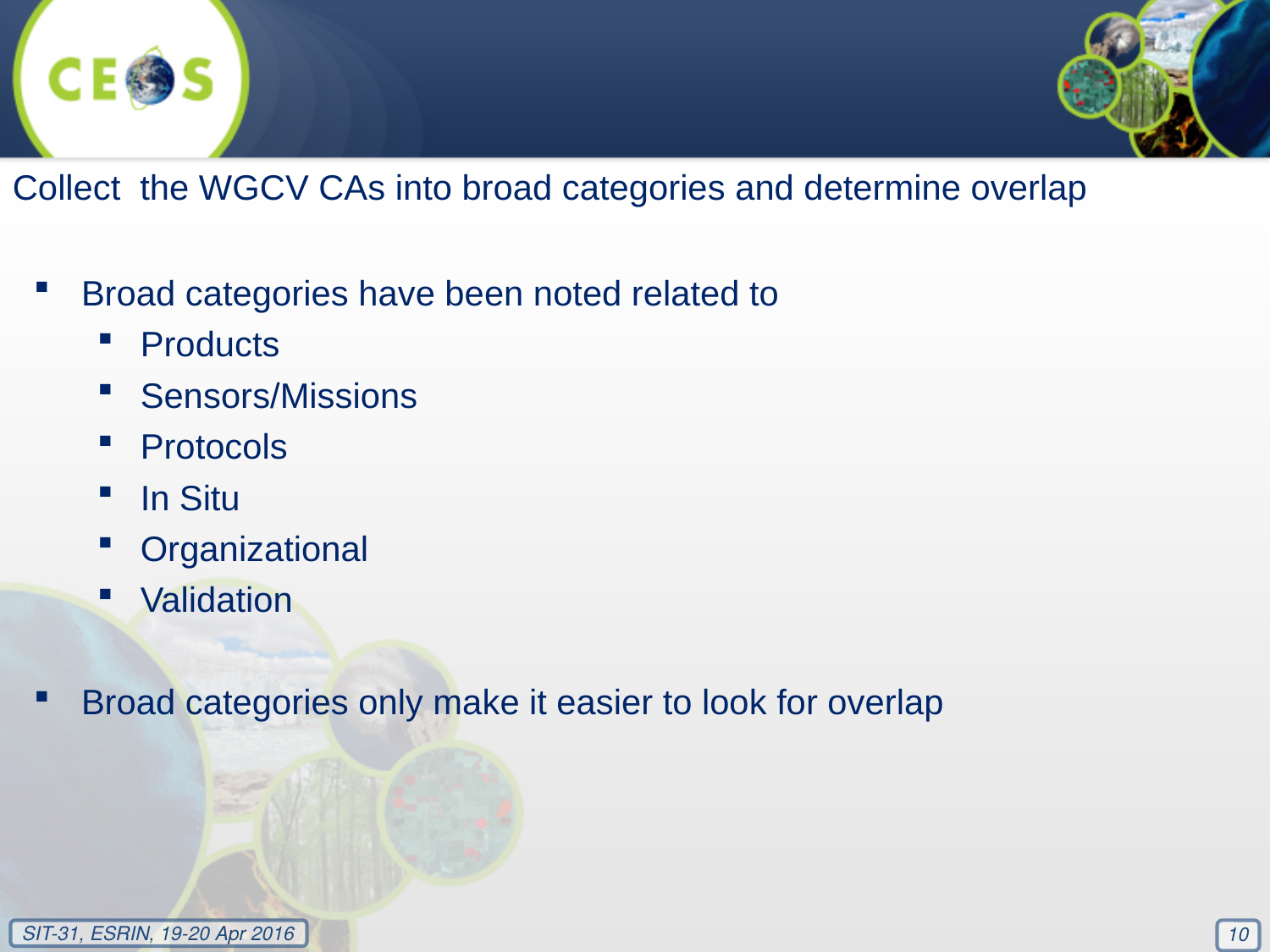

Collect  the WGCV CAs into broad categories and determine overlap
Broad categories have been noted related to
Products
Sensors/Missions
Protocols
In Situ
Organizational
Validation

Broad categories only make it easier to look for overlap